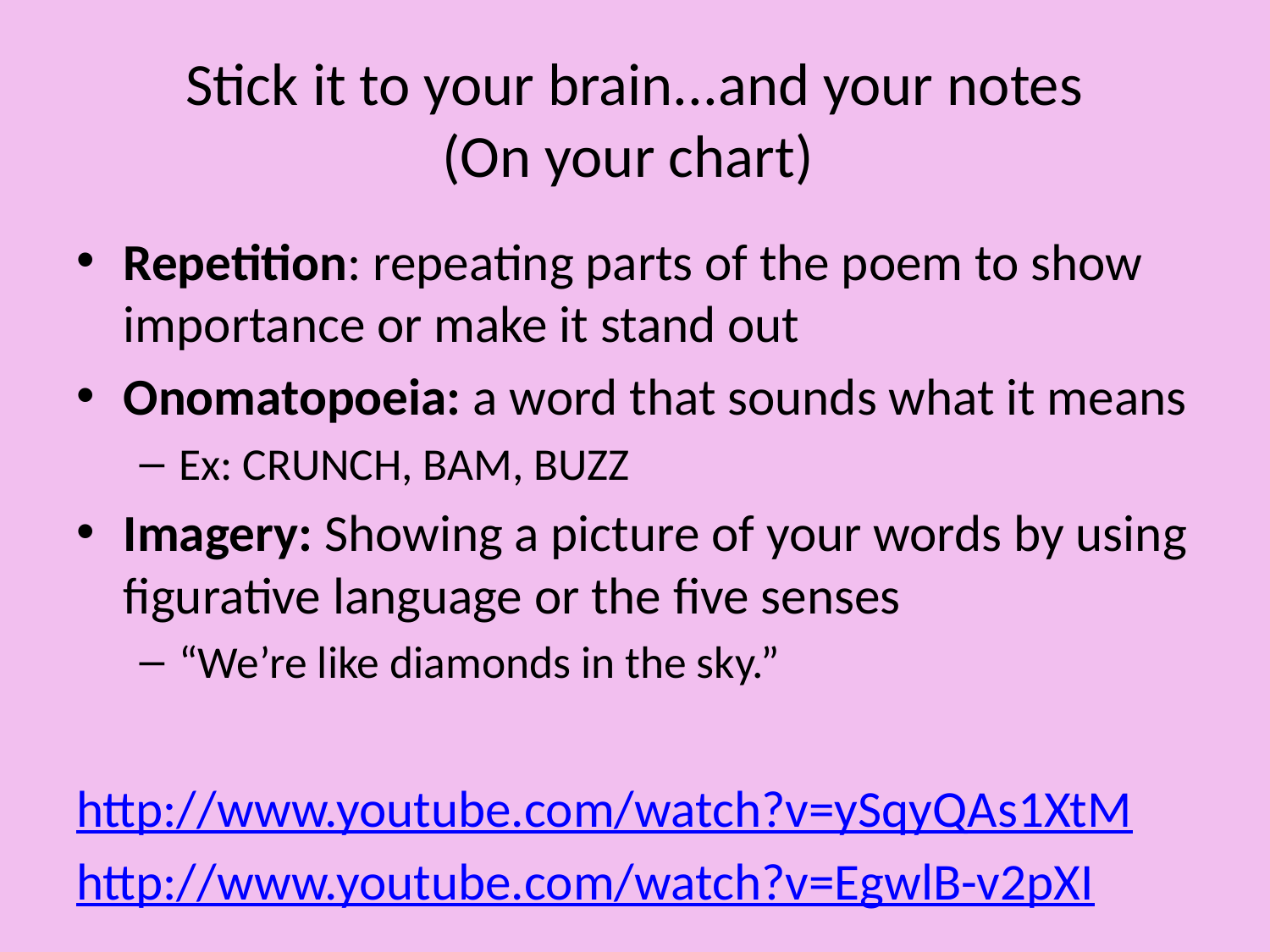

# Stick it to your brain...and your notes (On your chart)
Repetition: repeating parts of the poem to show importance or make it stand out
Onomatopoeia: a word that sounds what it means
Ex: CRUNCH, BAM, BUZZ
Imagery: Showing a picture of your words by using figurative language or the five senses
“We’re like diamonds in the sky.”

http://www.youtube.com/watch?v=ySqyQAs1XtM
http://www.youtube.com/watch?v=EgwlB-v2pXI